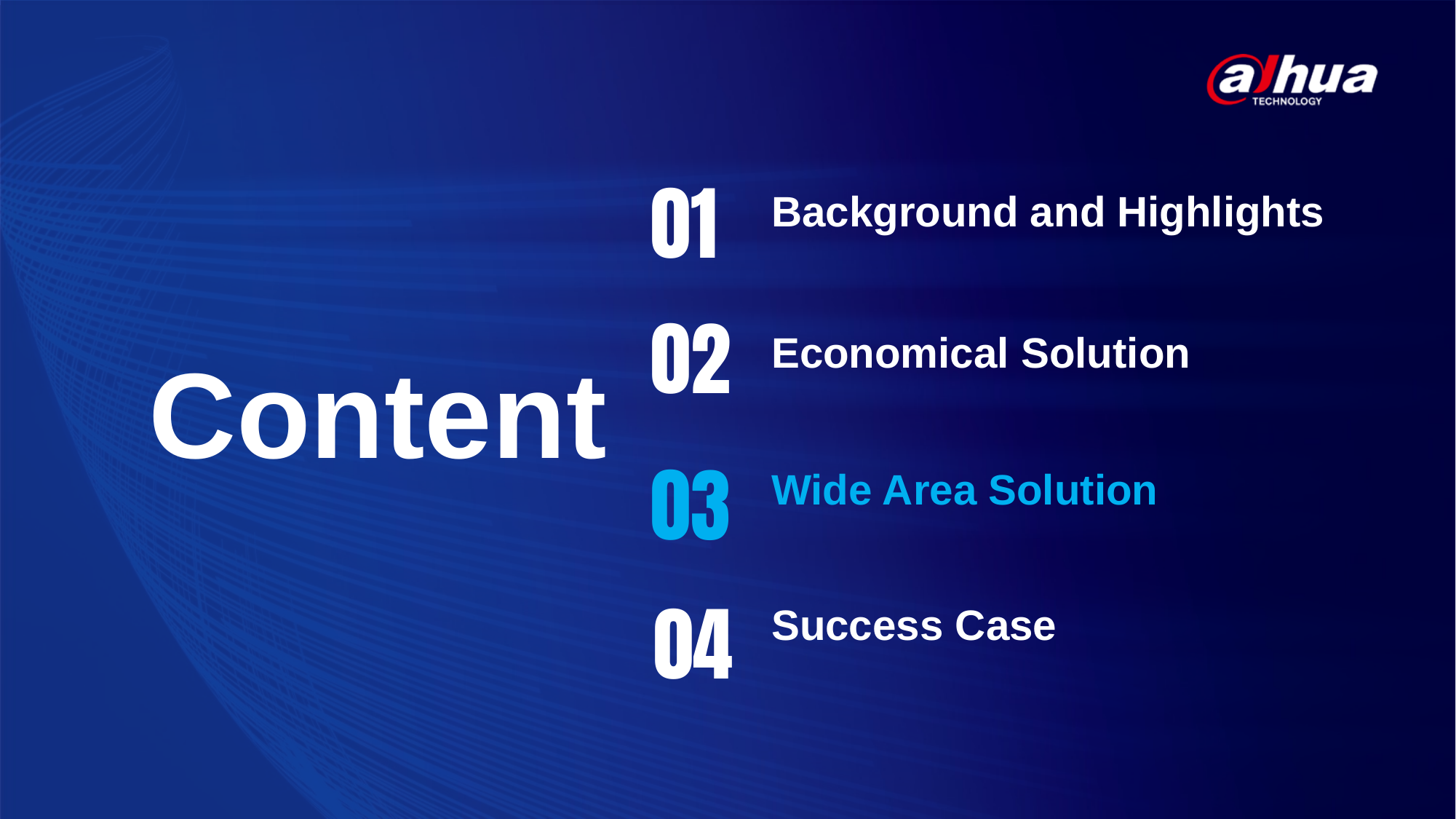

01
Background and Highlights
02
Economical Solution
03
Wide Area Solution
04
Success Case